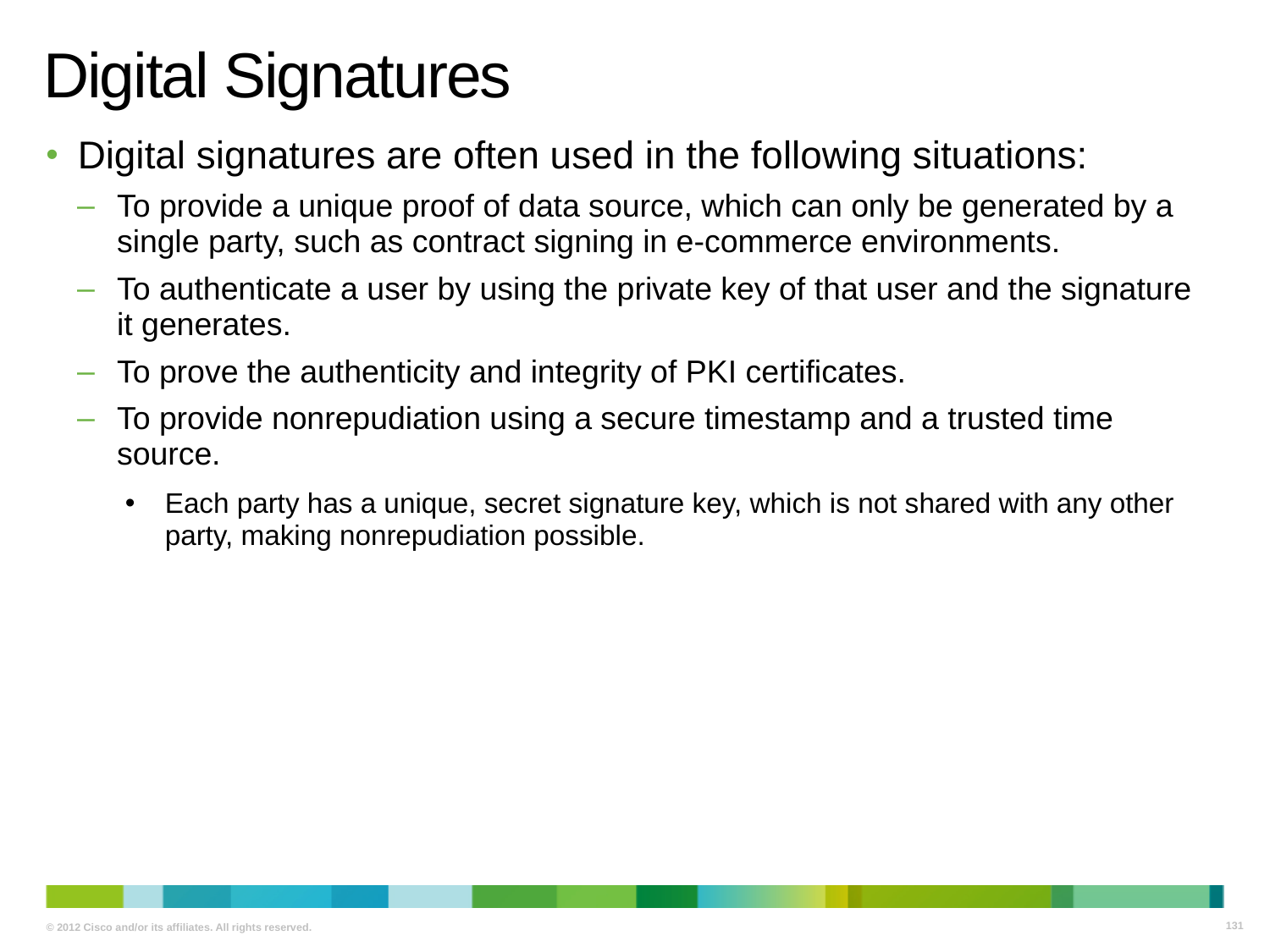

# Digital Signatures
Digital signatures are often used in the following situations:
To provide a unique proof of data source, which can only be generated by a single party, such as contract signing in e-commerce environments.
To authenticate a user by using the private key of that user and the signature it generates.
To prove the authenticity and integrity of PKI certificates.
To provide nonrepudiation using a secure timestamp and a trusted time source.
Each party has a unique, secret signature key, which is not shared with any other party, making nonrepudiation possible.